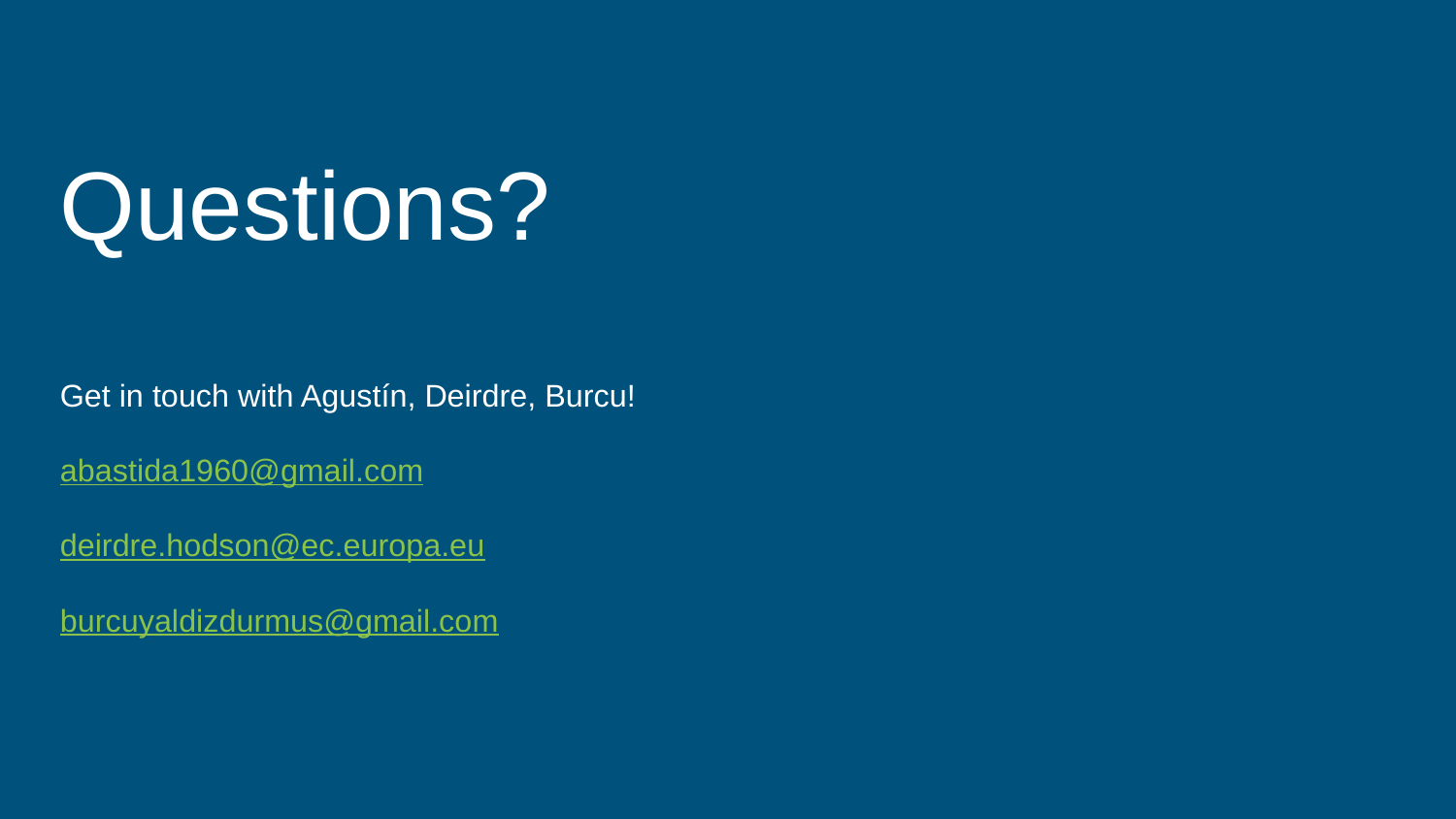

# Questions?

Get in touch with Agustín, Deirdre, Burcu!

abastida1960@gmail.com

deirdre.hodson@ec.europa.eu

burcuyaldizdurmus@gmail.com